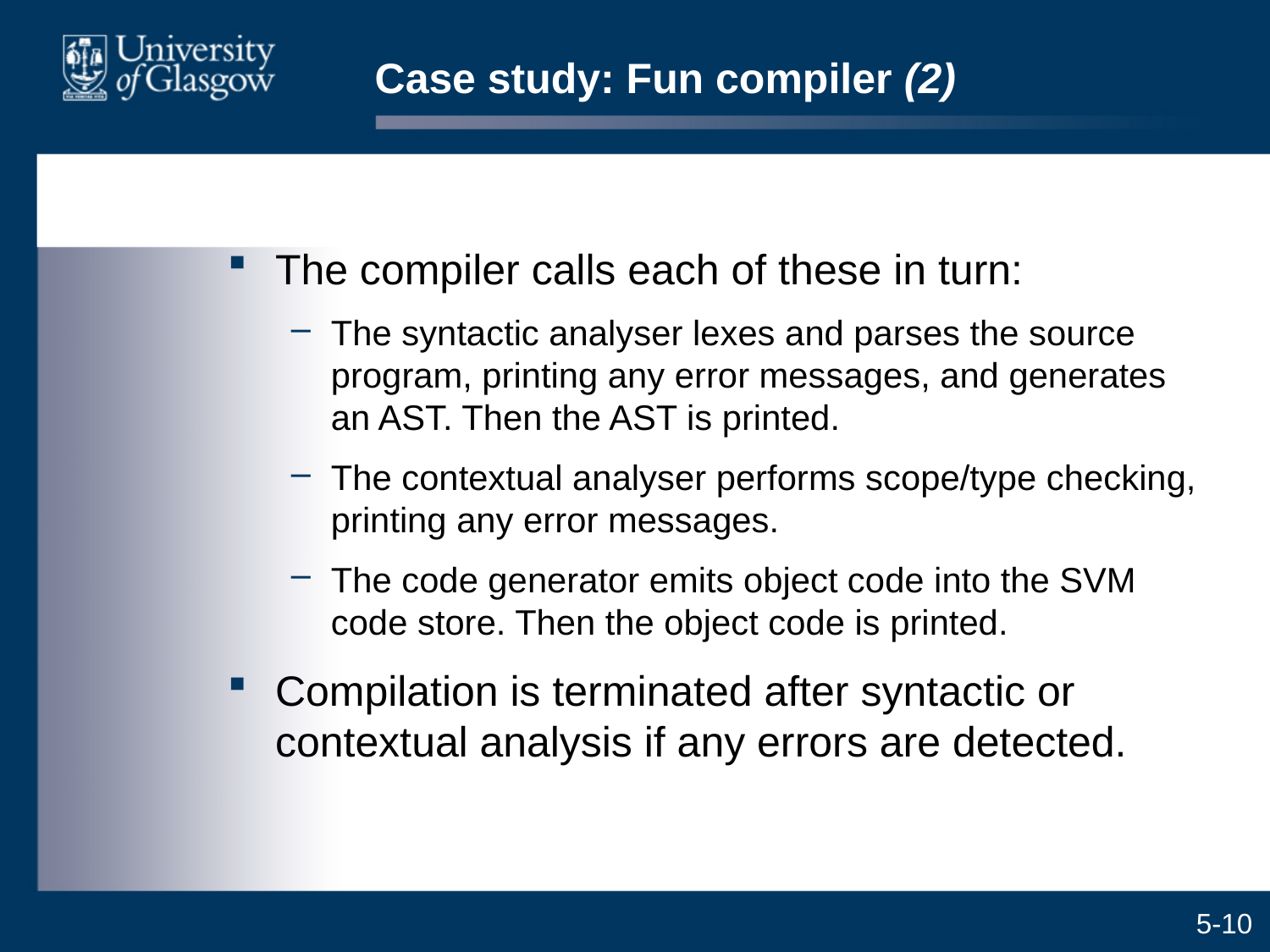

# Case study: Fun compiler (2)
The compiler calls each of these in turn:
The syntactic analyser lexes and parses the source program, printing any error messages, and generates an AST. Then the AST is printed.
The contextual analyser performs scope/type checking, printing any error messages.
The code generator emits object code into the SVM code store. Then the object code is printed.
Compilation is terminated after syntactic or contextual analysis if any errors are detected.